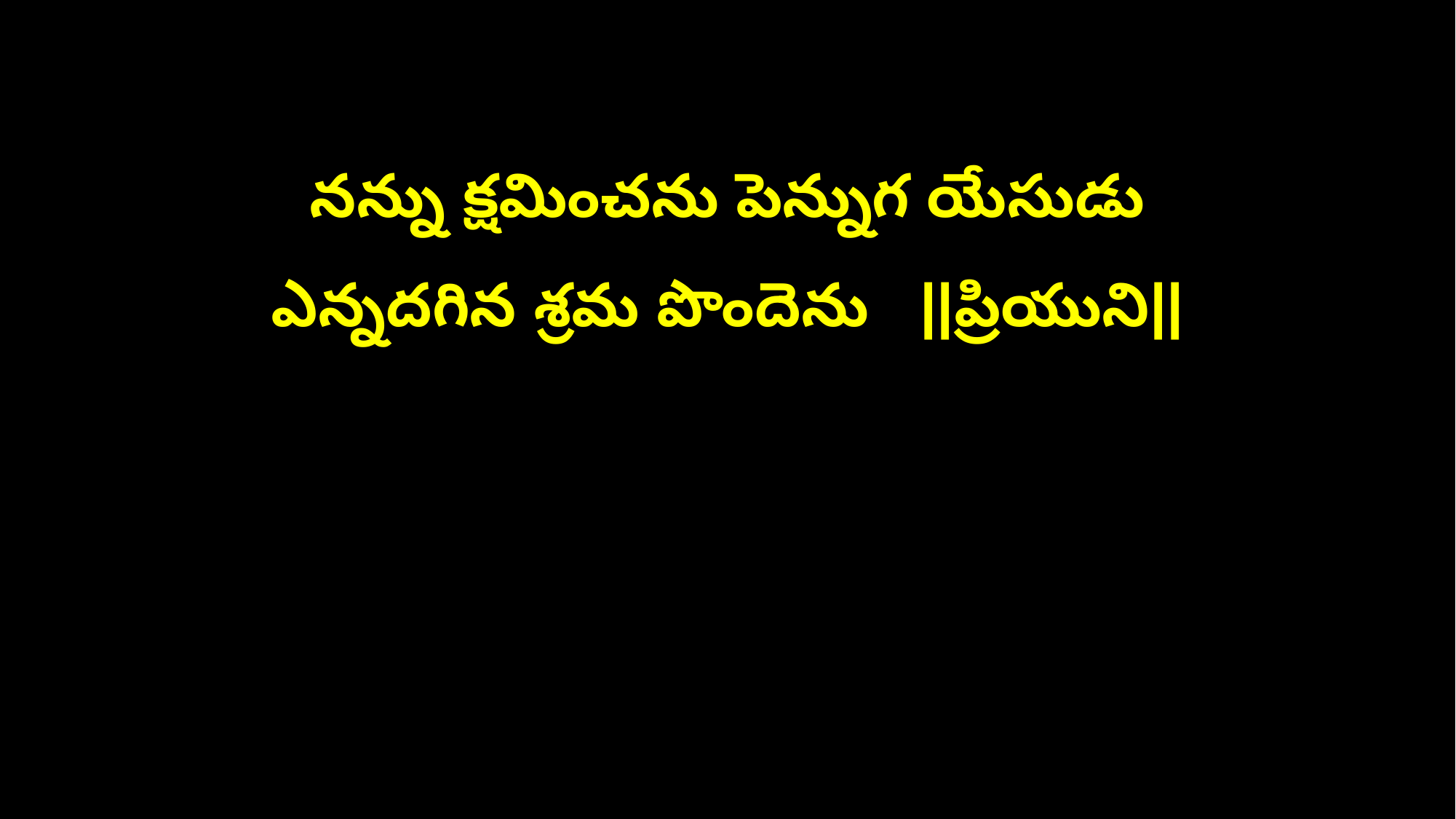

నన్ను క్షమించను పెన్నుగ యేసుడు
ఎన్నదగిన శ్రమ పొందెను   ||ప్రియుని||